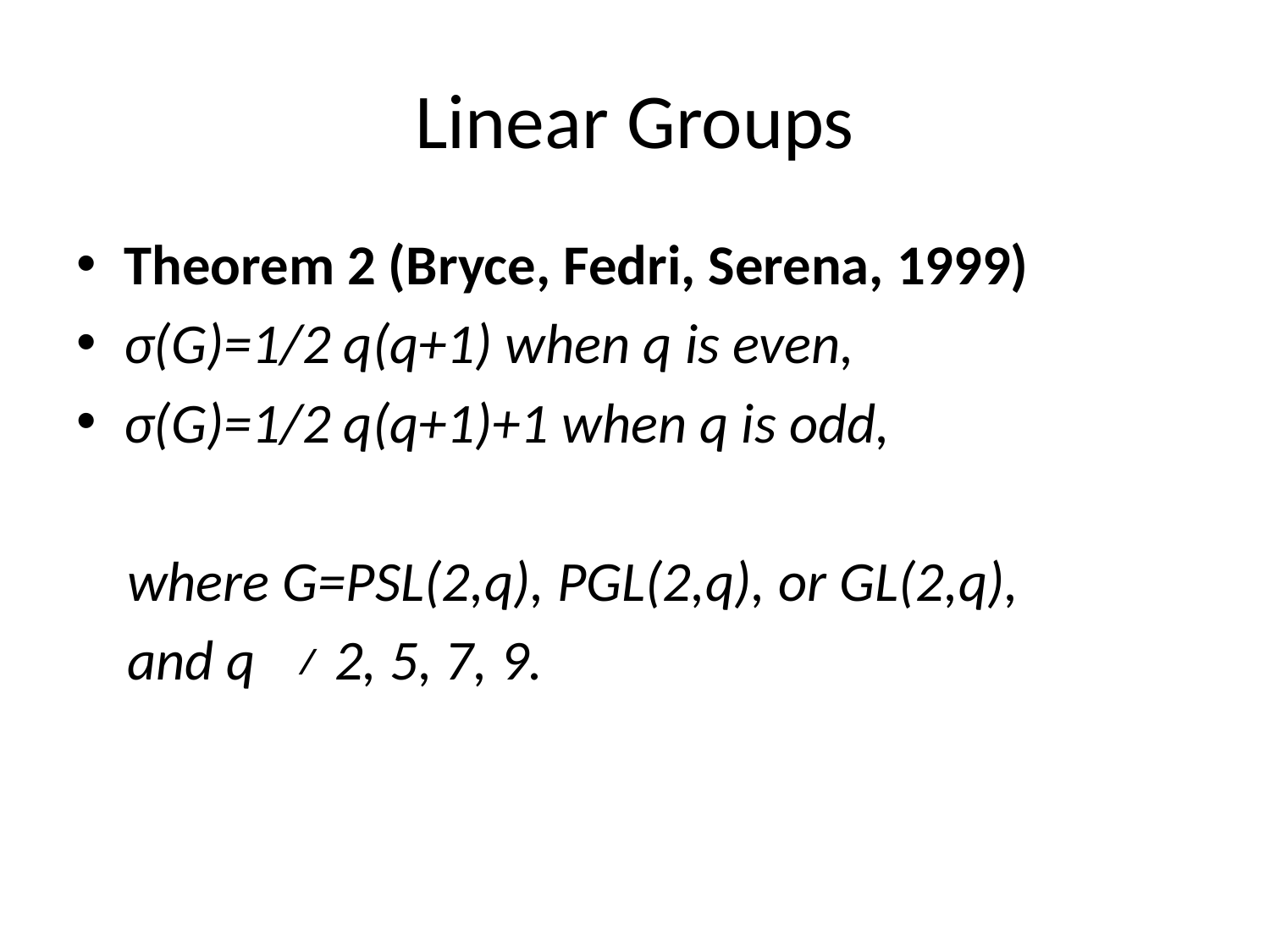

# Linear Groups
Theorem 2 (Bryce, Fedri, Serena, 1999)
σ(G)=1/2 q(q+1) when q is even,
σ(G)=1/2 q(q+1)+1 when q is odd,

    where G=PSL(2,q), PGL(2,q), or GL(2,q),
    and q   ≠ 2, 5, 7, 9.